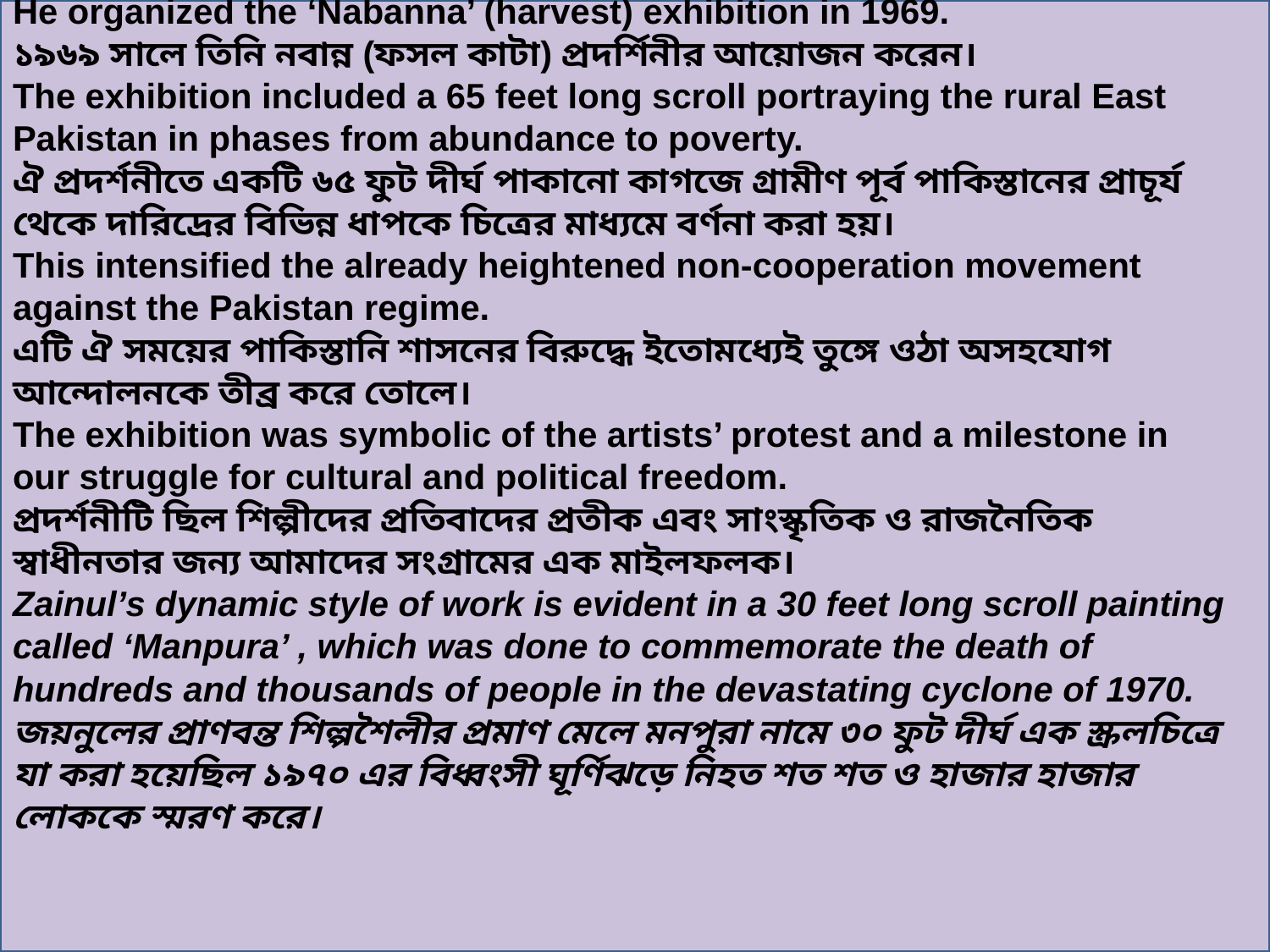

He organized the ‘Nabanna’ (harvest) exhibition in 1969.
১৯৬৯ সালে তিনি নবান্ন (ফসল কাটা) প্রদর্শিনীর আয়োজন করেন।
The exhibition included a 65 feet long scroll portraying the rural East Pakistan in phases from abundance to poverty.
ঐ প্রদর্শনীতে একটি ৬৫ ফুট দীর্ঘ পাকানো কাগজে গ্রামীণ পূর্ব পাকিস্তানের প্রাচূর্য থেকে দারিদ্রের বিভিন্ন ধাপকে চিত্রের মাধ্যমে বর্ণনা করা হয়।
This intensified the already heightened non-cooperation movement against the Pakistan regime.
এটি ঐ সময়ের পাকিস্তানি শাসনের বিরুদ্ধে ইতোমধ্যেই তুঙ্গে ওঠা অসহযোগ আন্দোলনকে তীব্র করে তোলে।
The exhibition was symbolic of the artists’ protest and a milestone in our struggle for cultural and political freedom.
প্রদর্শনীটি ছিল শিল্পীদের প্রতিবাদের প্রতীক এবং সাংস্কৃতিক ও রাজনৈতিক স্বাধীনতার জন্য আমাদের সংগ্রামের এক মাইলফলক।
Zainul’s dynamic style of work is evident in a 30 feet long scroll painting called ‘Manpura’ , which was done to commemorate the death of hundreds and thousands of people in the devastating cyclone of 1970.
জয়নুলের প্রাণবন্ত শিল্পশৈলীর প্রমাণ মেলে মনপুরা নামে ৩০ ফুট দীর্ঘ এক স্ক্রলচিত্রে যা করা হয়েছিল ১৯৭০ এর বিধ্বংসী ঘূর্ণিঝড়ে নিহত শত শত ও হাজার হাজার লোককে স্মরণ করে।